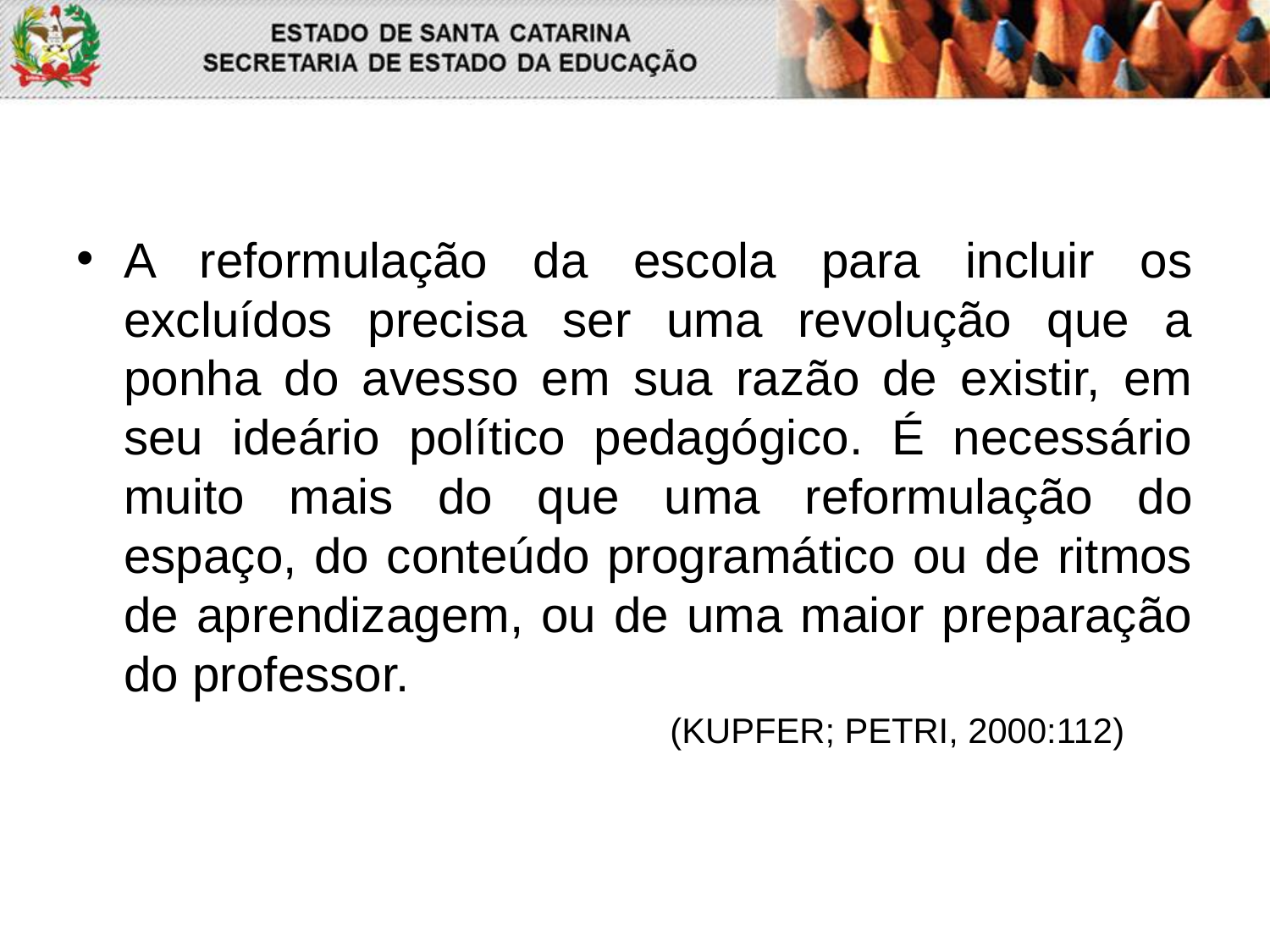

#
A reformulação da escola para incluir os excluídos precisa ser uma revolução que a ponha do avesso em sua razão de existir, em seu ideário político pedagógico. É necessário muito mais do que uma reformulação do espaço, do conteúdo programático ou de ritmos de aprendizagem, ou de uma maior preparação do professor.
                                                             (KUPFER; PETRI, 2000:112)